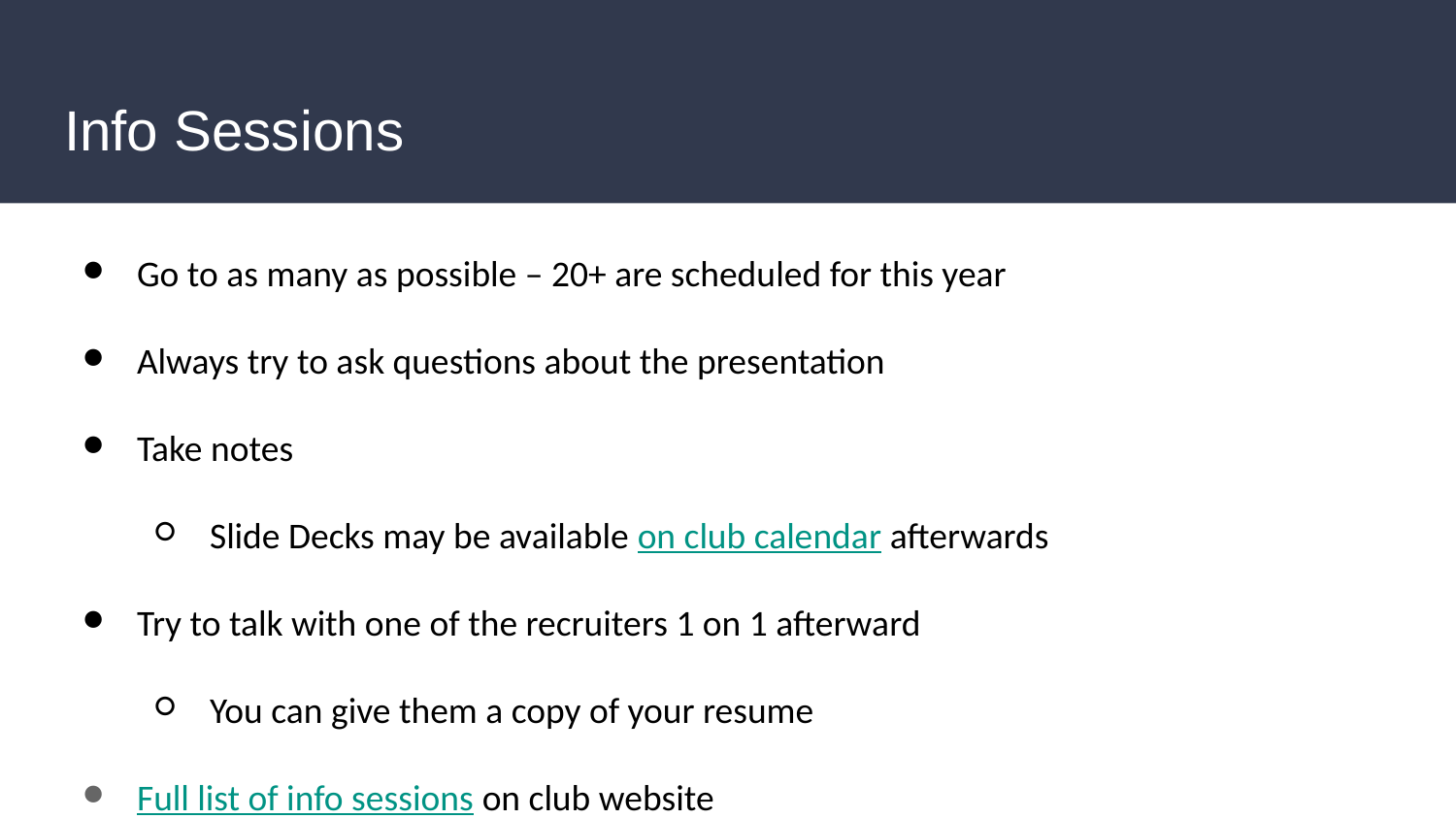

# Info Sessions

Go to as many as possible – 20+ are scheduled for this year
Always try to ask questions about the presentation
Take notes
Slide Decks may be available on club calendar afterwards
Try to talk with one of the recruiters 1 on 1 afterward
You can give them a copy of your resume
Full list of info sessions on club website